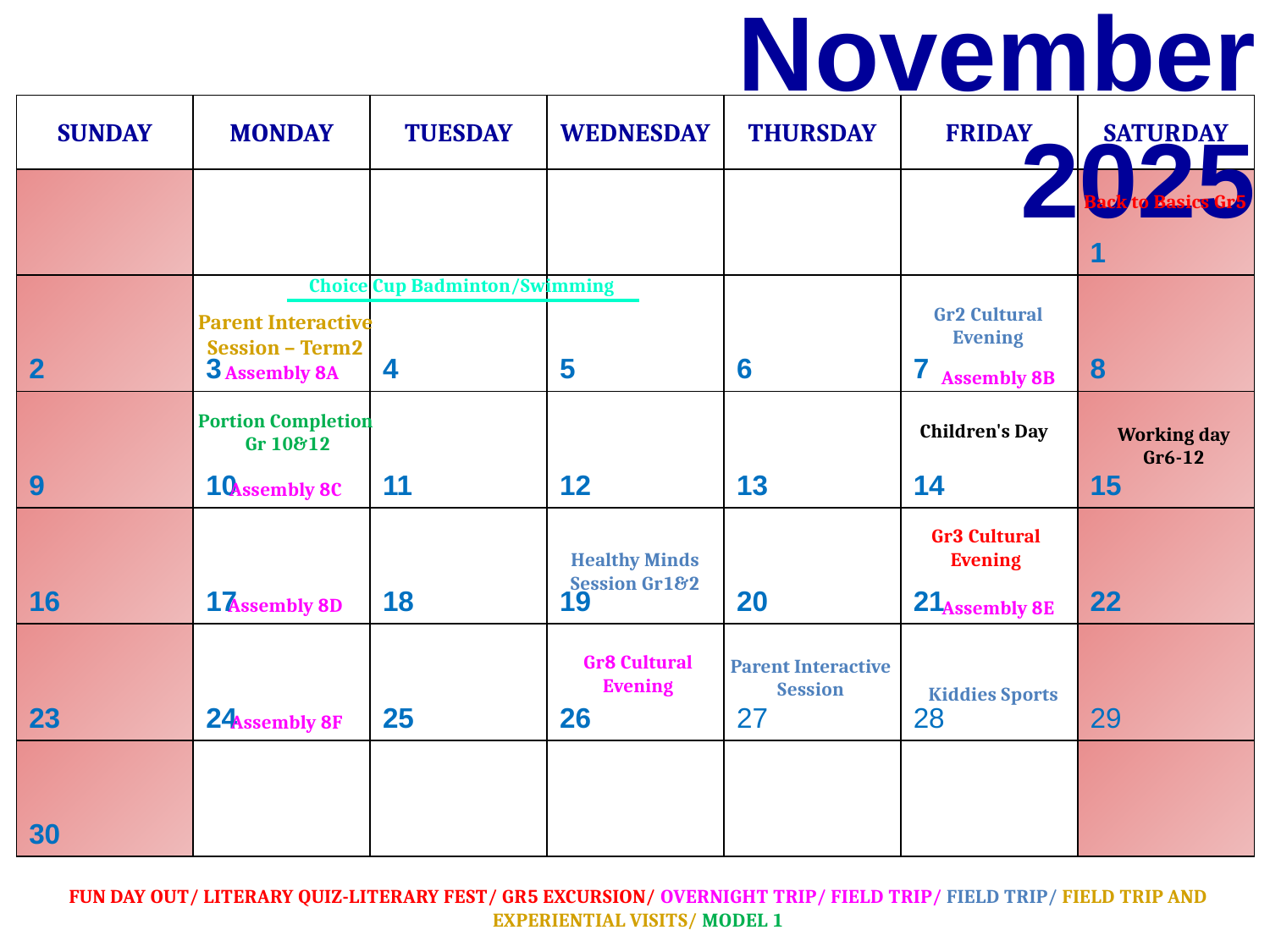

November 2025
| SUNDAY | MONDAY | TUESDAY | WEDNESDAY | THURSDAY | FRIDAY | SATURDAY |
| --- | --- | --- | --- | --- | --- | --- |
|  |  |  |  |  |  | 1 |
| 2 | 3 | 4 | 5 | 6 | 7 | 8 |
| 9 | 10 | 11 | 12 | 13 | 14 | 15 |
| 16 | 17 | 18 | 19 | 20 | 21 | 22 |
| 23 | 24 | 25 | 26 | 27 | 28 | 29 |
| 30 |  |  |  |  |  |  |
Back to Basics Gr5
Choice Cup Badminton/Swimming
Gr2 Cultural Evening
Parent Interactive Session – Term2
Assembly 8A
Assembly 8B
Portion Completion
 Gr 10&12
Children's Day
Working day Gr6-12
Assembly 8C
Gr3 Cultural Evening
Healthy Minds Session Gr1&2
Assembly 8D
Assembly 8E
Gr8 Cultural Evening
Parent Interactive Session
Kiddies Sports
Assembly 8F
FUN DAY OUT/ LITERARY QUIZ-LITERARY FEST/ GR5 EXCURSION/ OVERNIGHT TRIP/ FIELD TRIP/ FIELD TRIP/ FIELD TRIP AND EXPERIENTIAL VISITS/ MODEL 1